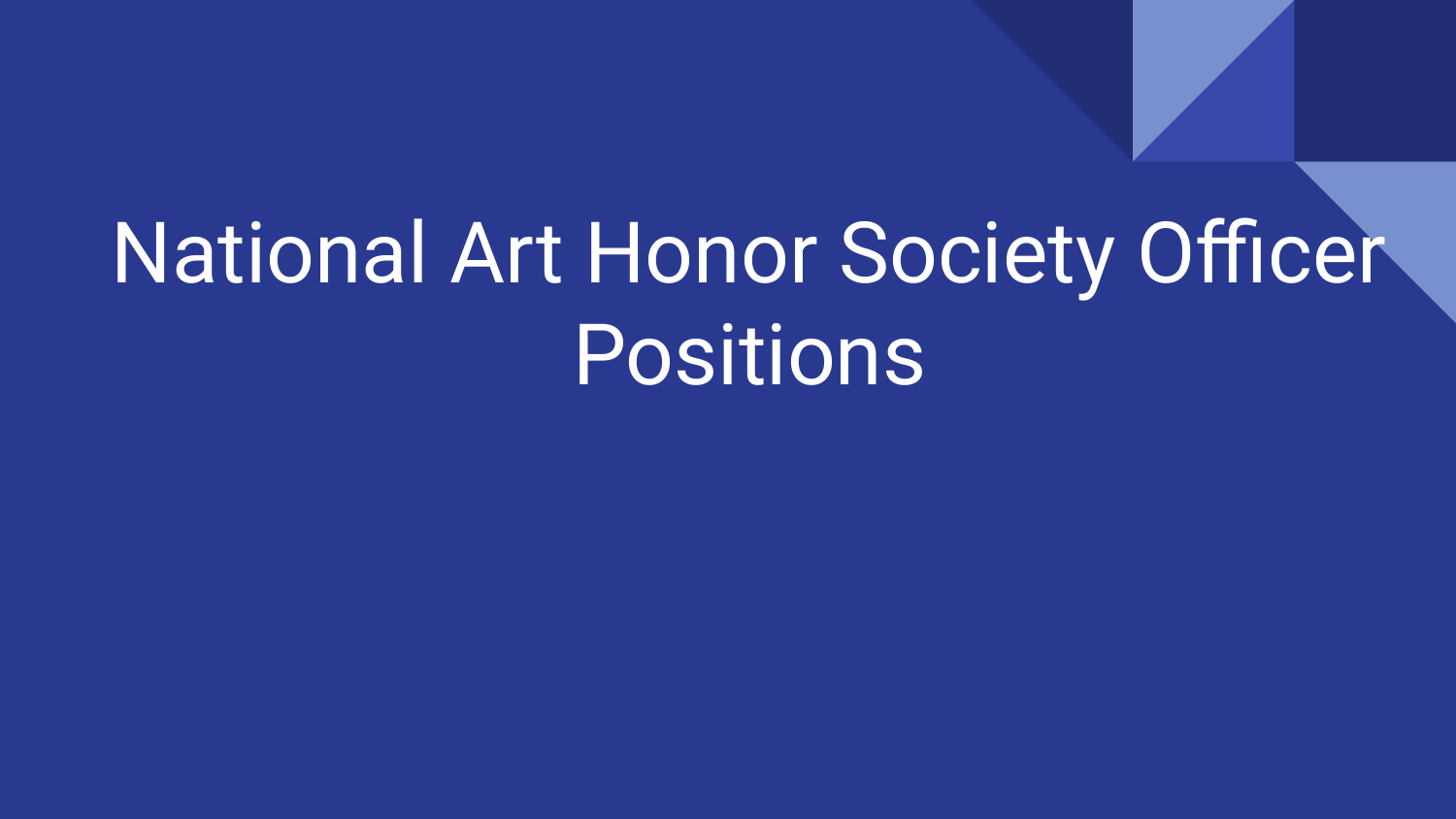

# National Art Honor Society Officer Positions